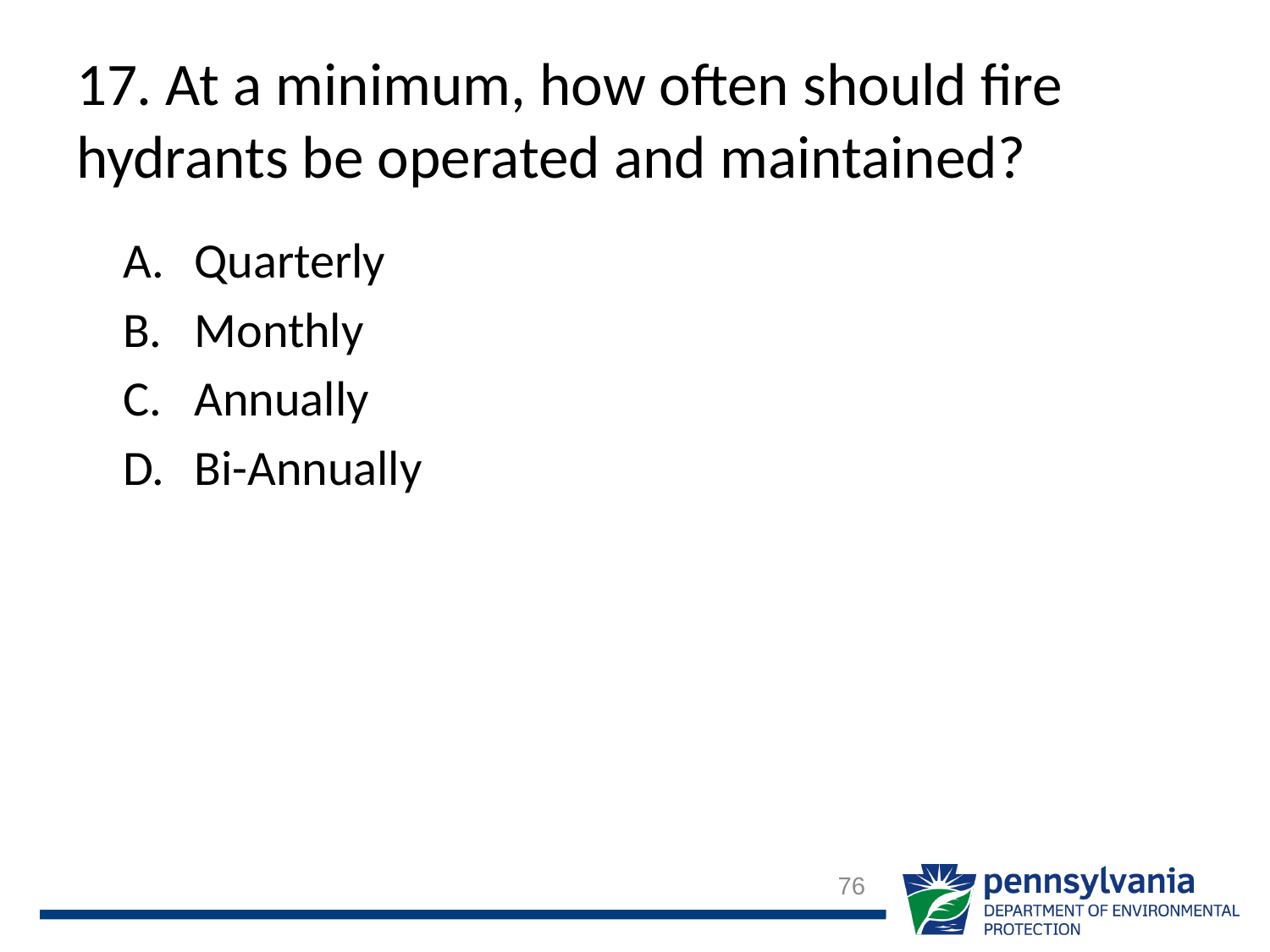

# 17. At a minimum, how often should fire hydrants be operated and maintained?
Quarterly
Monthly
Annually
Bi-Annually

76